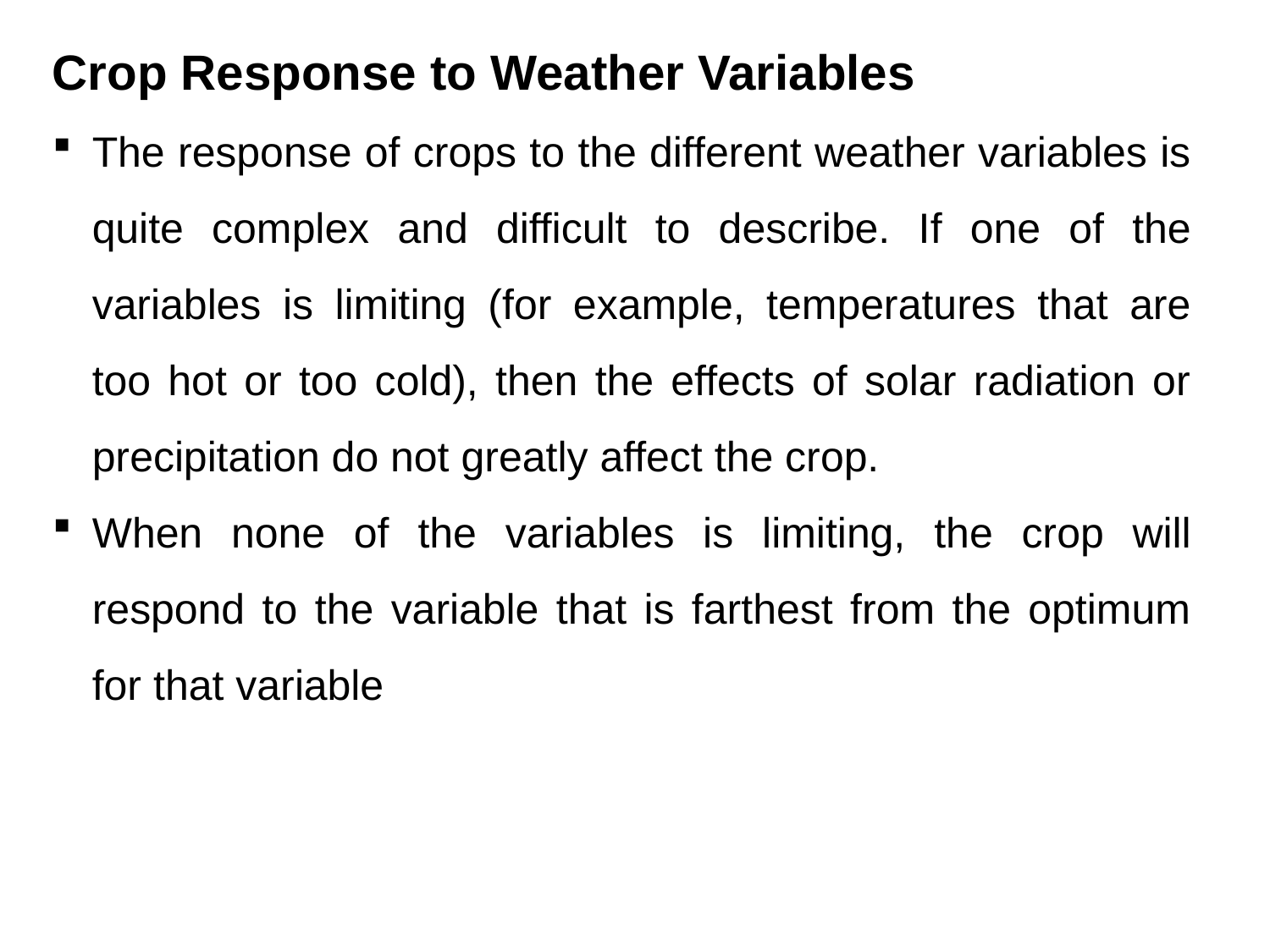

Crop Response to Weather Variables
The response of crops to the different weather variables is quite complex and difficult to describe. If one of the variables is limiting (for example, temperatures that are too hot or too cold), then the effects of solar radiation or precipitation do not greatly affect the crop.
When none of the variables is limiting, the crop will respond to the variable that is farthest from the optimum for that variable